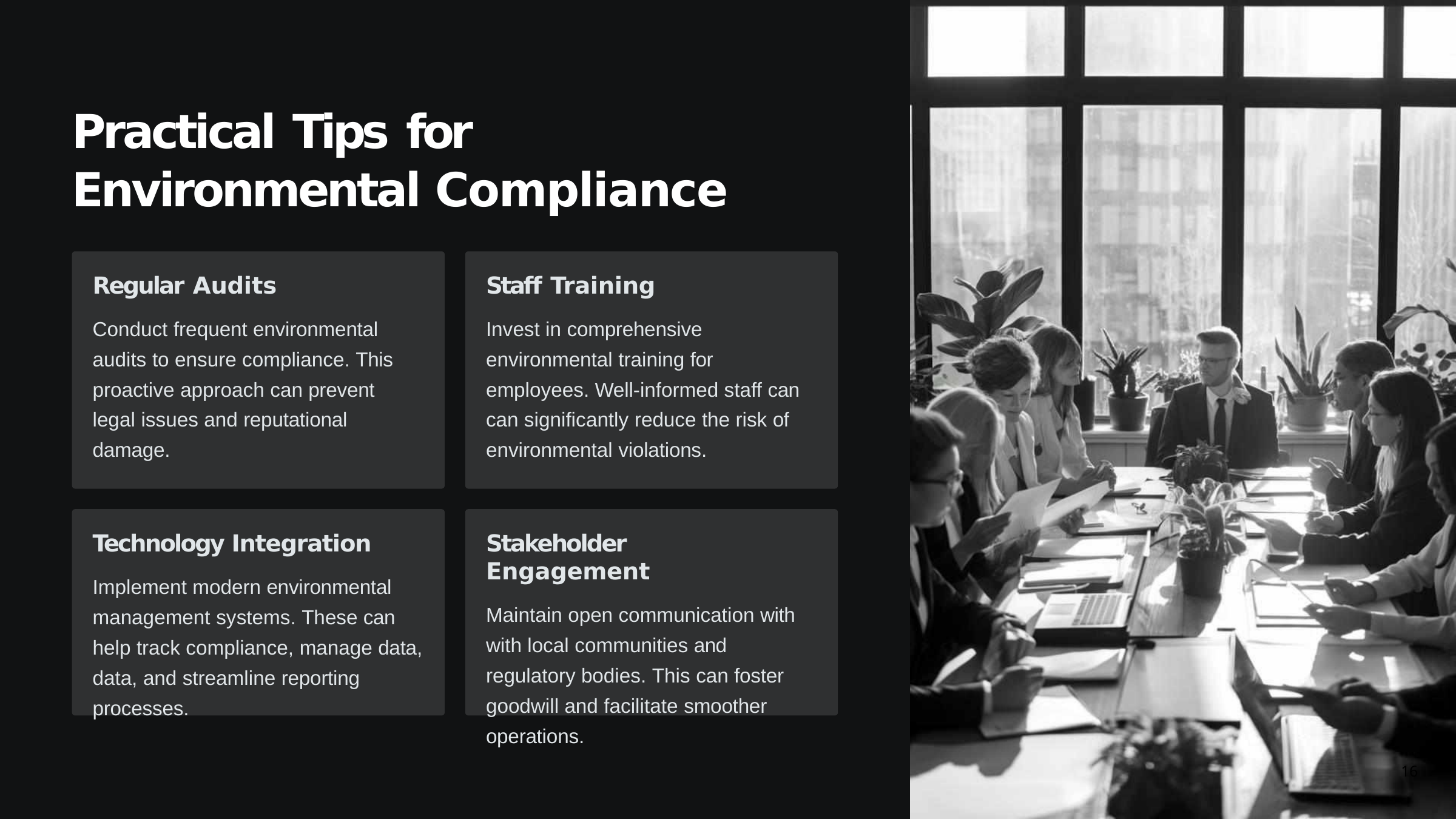

# Practical Tips for Environmental Compliance

Regular Audits
Conduct frequent environmental audits to ensure compliance. This proactive approach can prevent legal issues and reputational damage.
Staff Training
Invest in comprehensive environmental training for employees. Well-informed staff can can significantly reduce the risk of environmental violations.

Technology Integration
Implement modern environmental management systems. These can help track compliance, manage data, data, and streamline reporting processes.
Stakeholder Engagement
Maintain open communication with with local communities and regulatory bodies. This can foster goodwill and facilitate smoother operations.
16